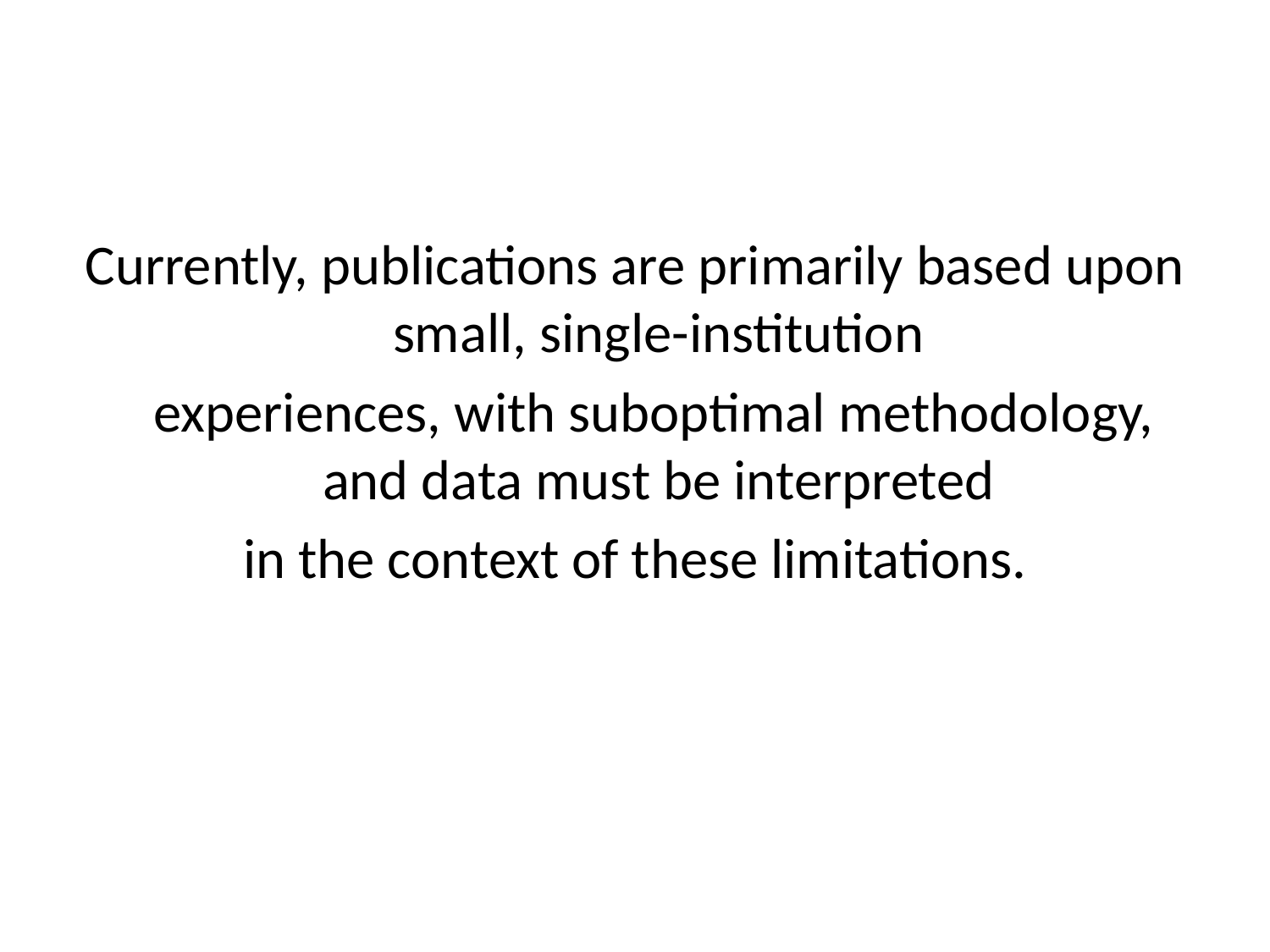

#
Currently, publications are primarily based upon small, single-institution
   experiences, with suboptimal methodology, and data must be interpreted
in the context of these limitations.